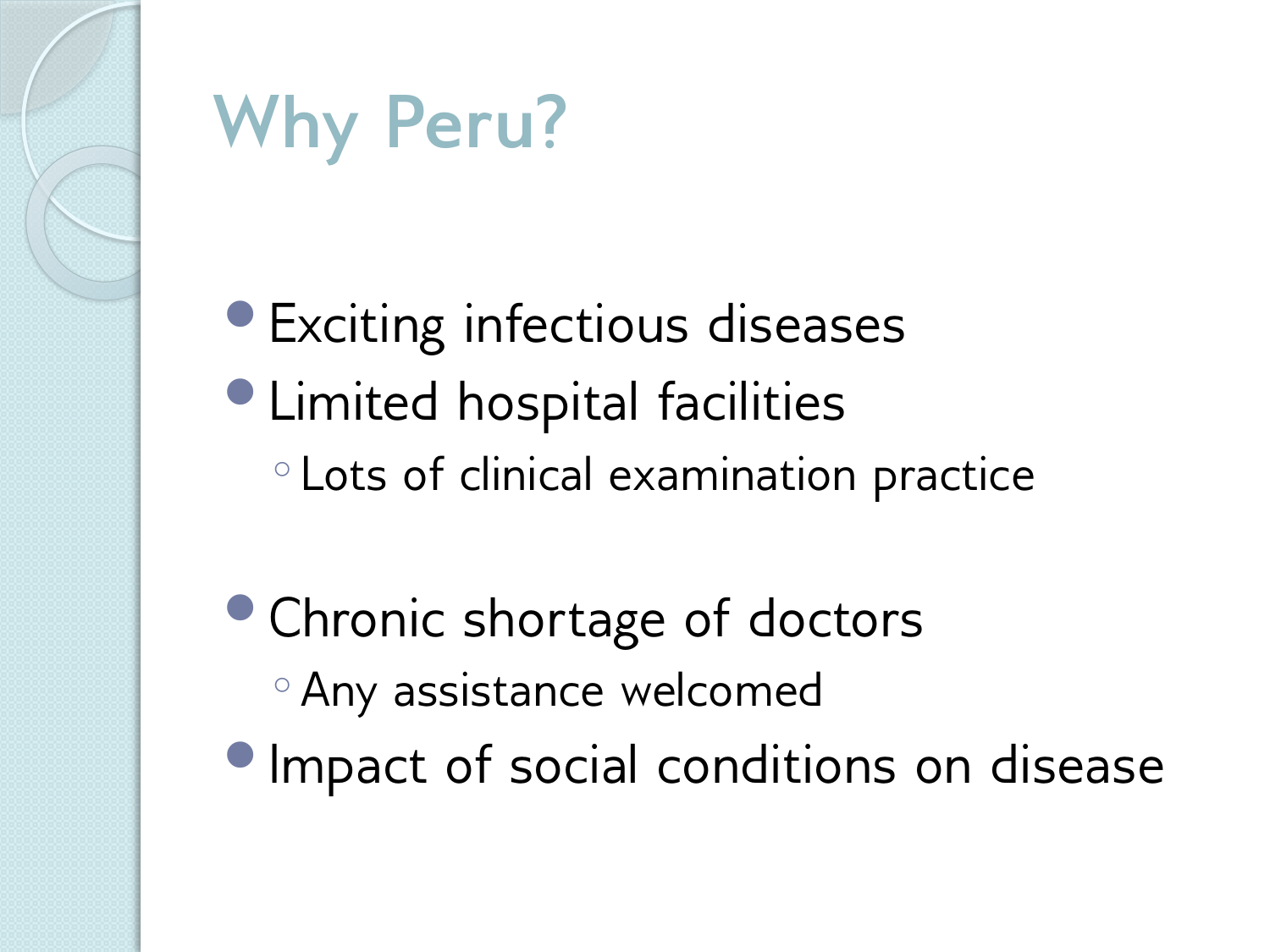

# Why Peru?

Exciting infectious diseases
Limited hospital facilities
Lots of clinical examination practice

Chronic shortage of doctors
Any assistance welcomed
Impact of social conditions on disease